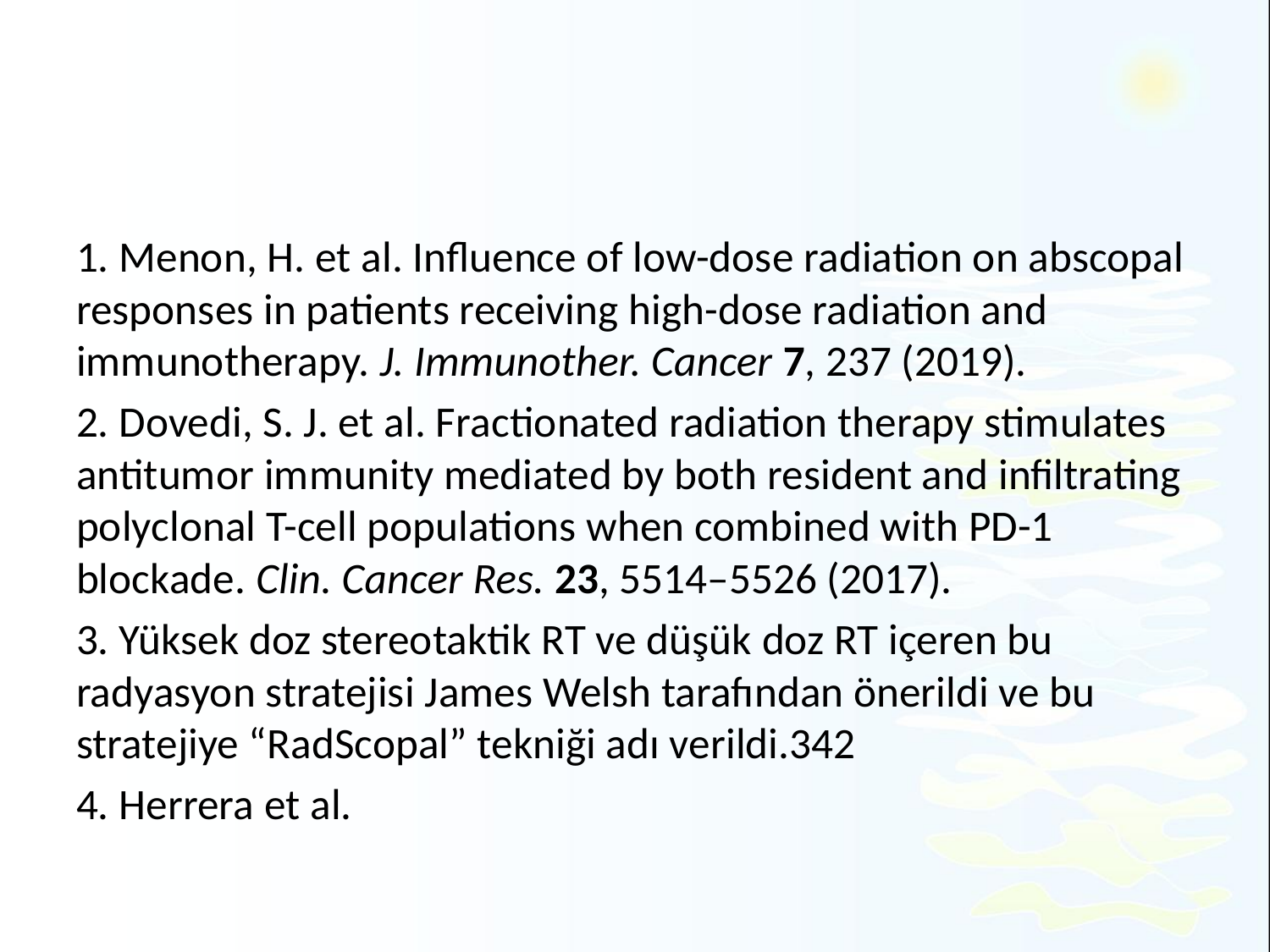

#
1. Menon, H. et al. Influence of low-dose radiation on abscopal responses in patients receiving high-dose radiation and immunotherapy. J. Immunother. Cancer 7, 237 (2019).
2. Dovedi, S. J. et al. Fractionated radiation therapy stimulates antitumor immunity mediated by both resident and infiltrating polyclonal T-cell populations when combined with PD-1 blockade. Clin. Cancer Res. 23, 5514–5526 (2017).
3. Yüksek doz stereotaktik RT ve düşük doz RT içeren bu radyasyon stratejisi James Welsh tarafından önerildi ve bu stratejiye “RadScopal” tekniği adı verildi.342
4. Herrera et al.